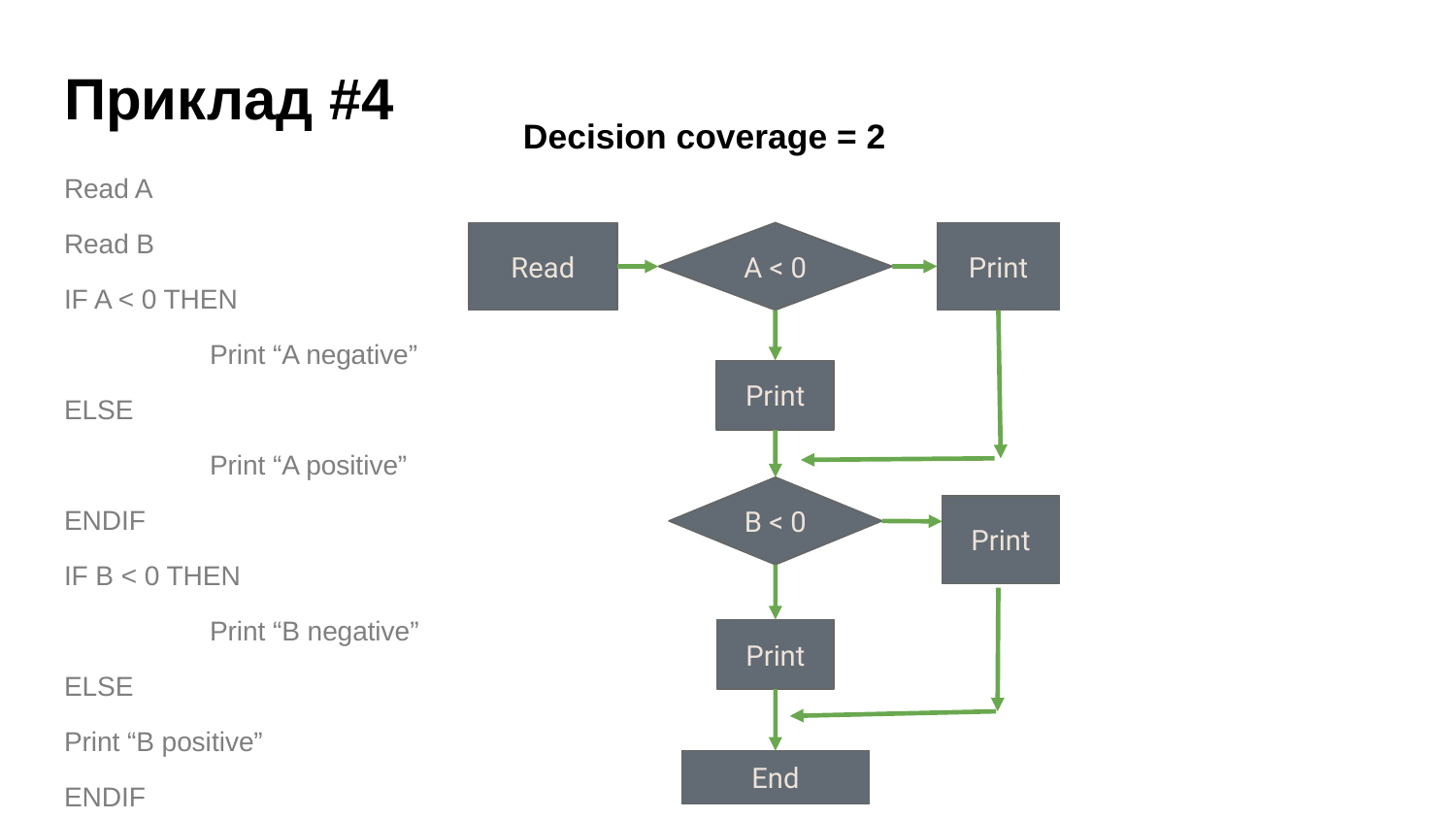

# Приклад #4
Decision coverage = 2
Read A
Read B
IF A < 0 THEN
	Print “A negative”
ELSE
	Print “A positive”
ENDIF
IF B < 0 THEN
	Print “B negative”
ELSE
Print “B positive”
ENDIF
Read
A < 0
Print
Print
B < 0
Print
Print
End